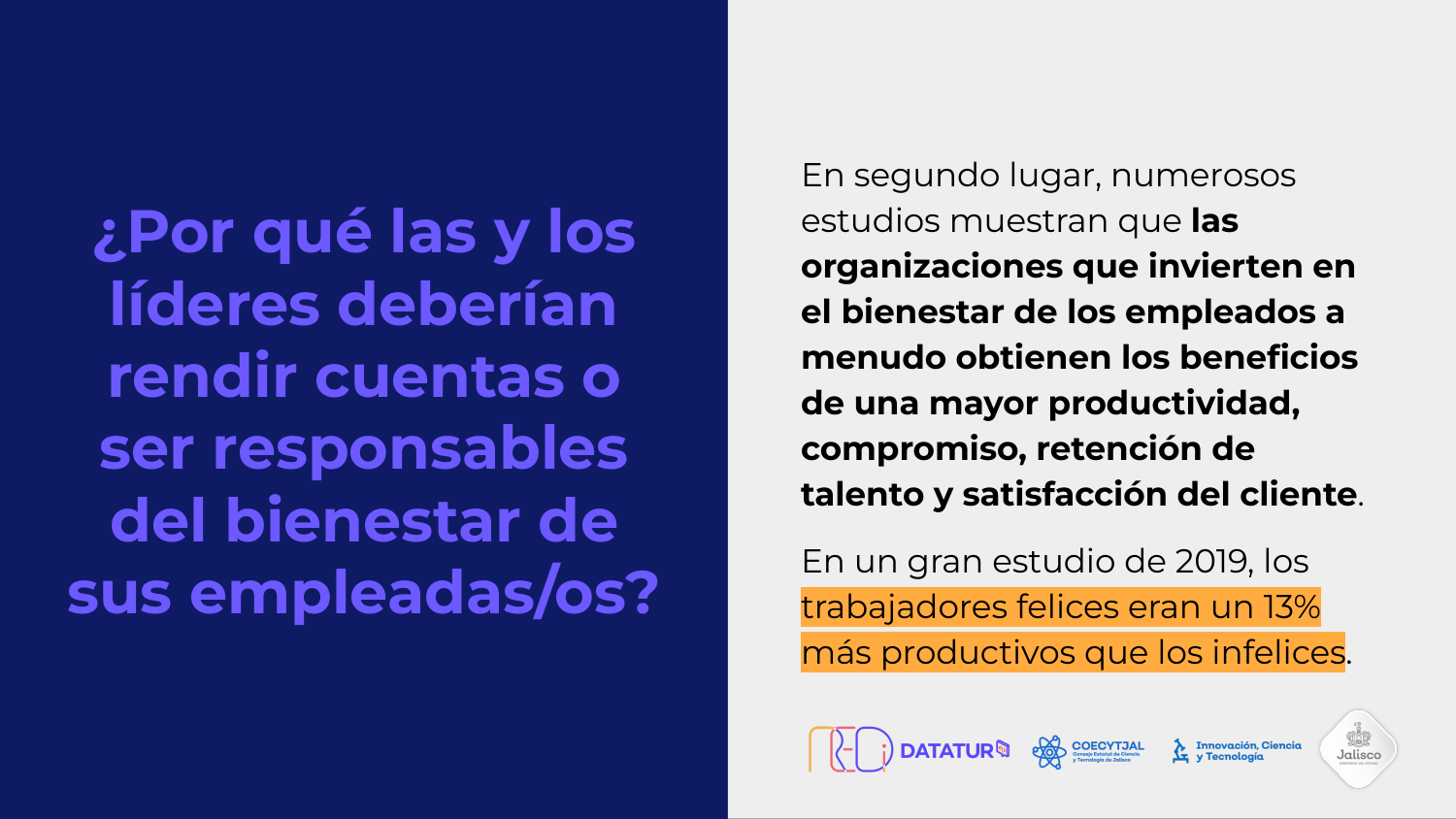

En segundo lugar, numerosos estudios muestran que las organizaciones que invierten en el bienestar de los empleados a menudo obtienen los beneficios de una mayor productividad, compromiso, retención de talento y satisfacción del cliente.
En un gran estudio de 2019, los trabajadores felices eran un 13% más productivos que los infelices.
# ¿Por qué las y los líderes deberían rendir cuentas o ser responsables del bienestar de sus empleadas/os?